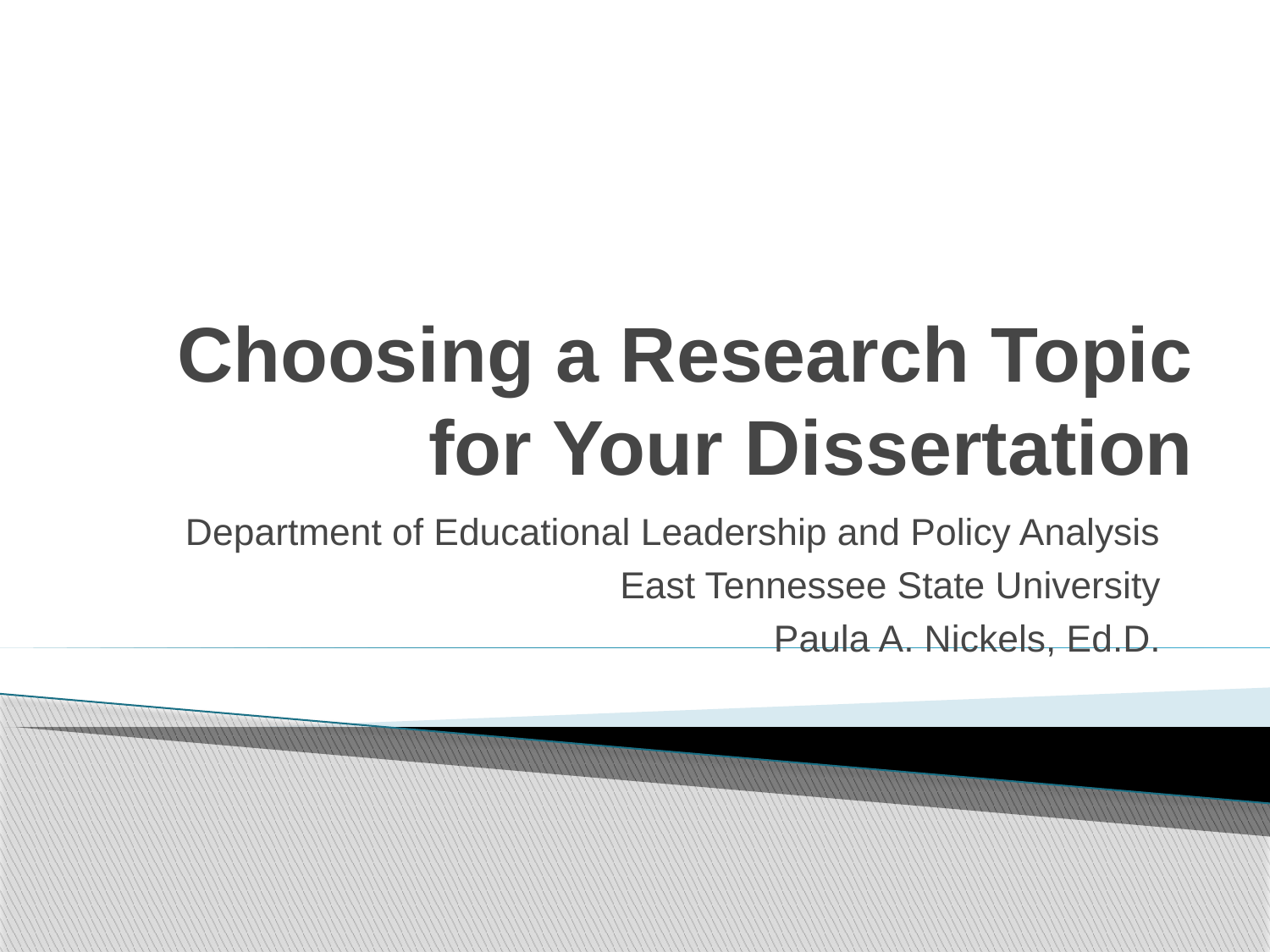

# Choosing a Research Topic for Your Dissertation
Department of Educational Leadership and Policy Analysis
East Tennessee State University
Paula A. Nickels, Ed.D.